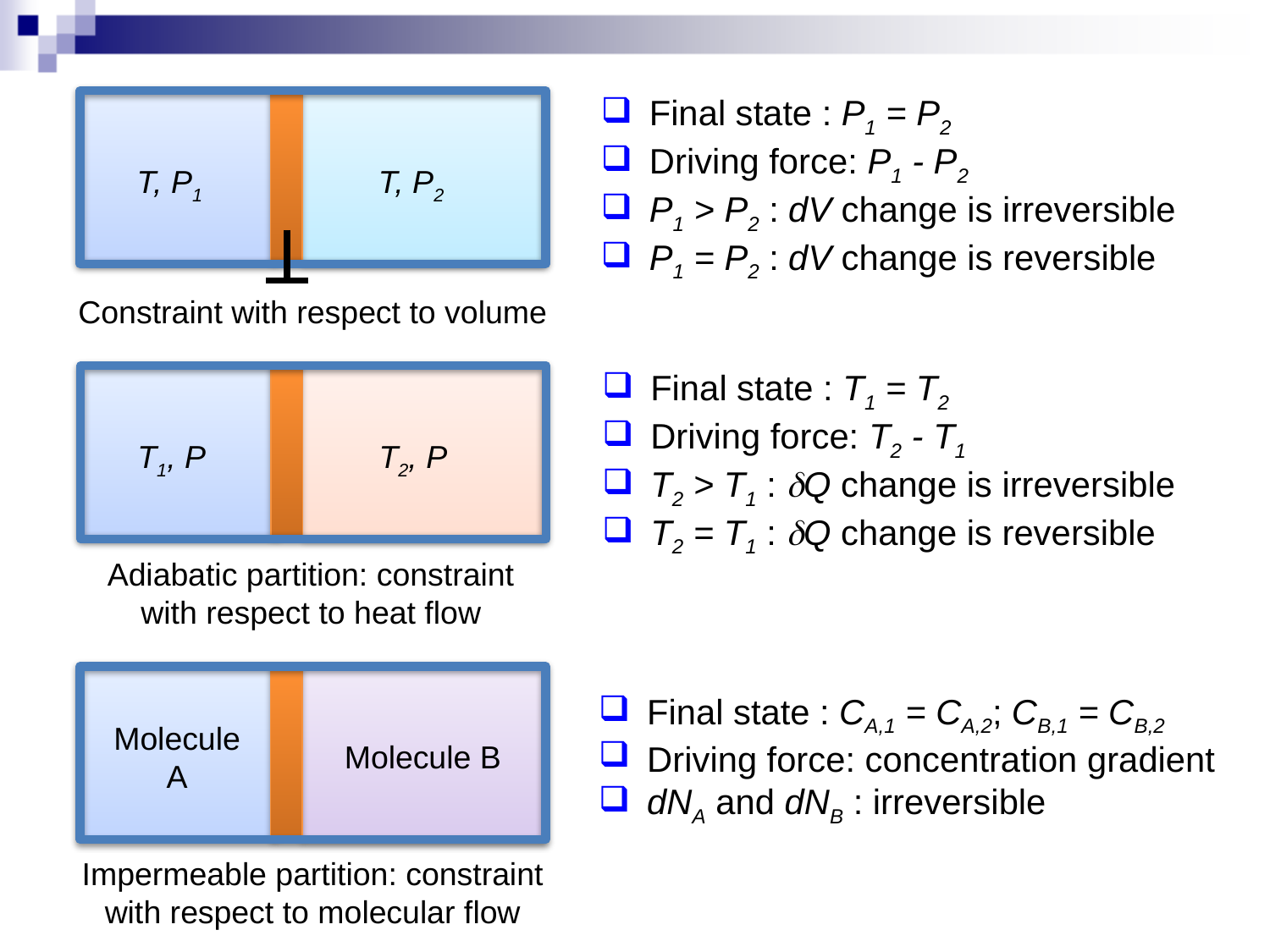

Final state : P1 = P2
Driving force: P1 - P2
P1 > P2 : dV change is irreversible
P1 = P2 : dV change is reversible

T, P1
T, P2
Constraint with respect to volume
Final state : T1 = T2
Driving force: T2 - T1
T2 > T1 : δQ change is irreversible
T2 = T1 : δQ change is reversible

T1, P
T2, P
Adiabatic partition: constraint with respect to heat flow

Final state : CA,1 = CA,2; CB,1 = CB,2
Driving force: concentration gradient
dNA and dNB : irreversible
Molecule A
Molecule B
Impermeable partition: constraint with respect to molecular flow